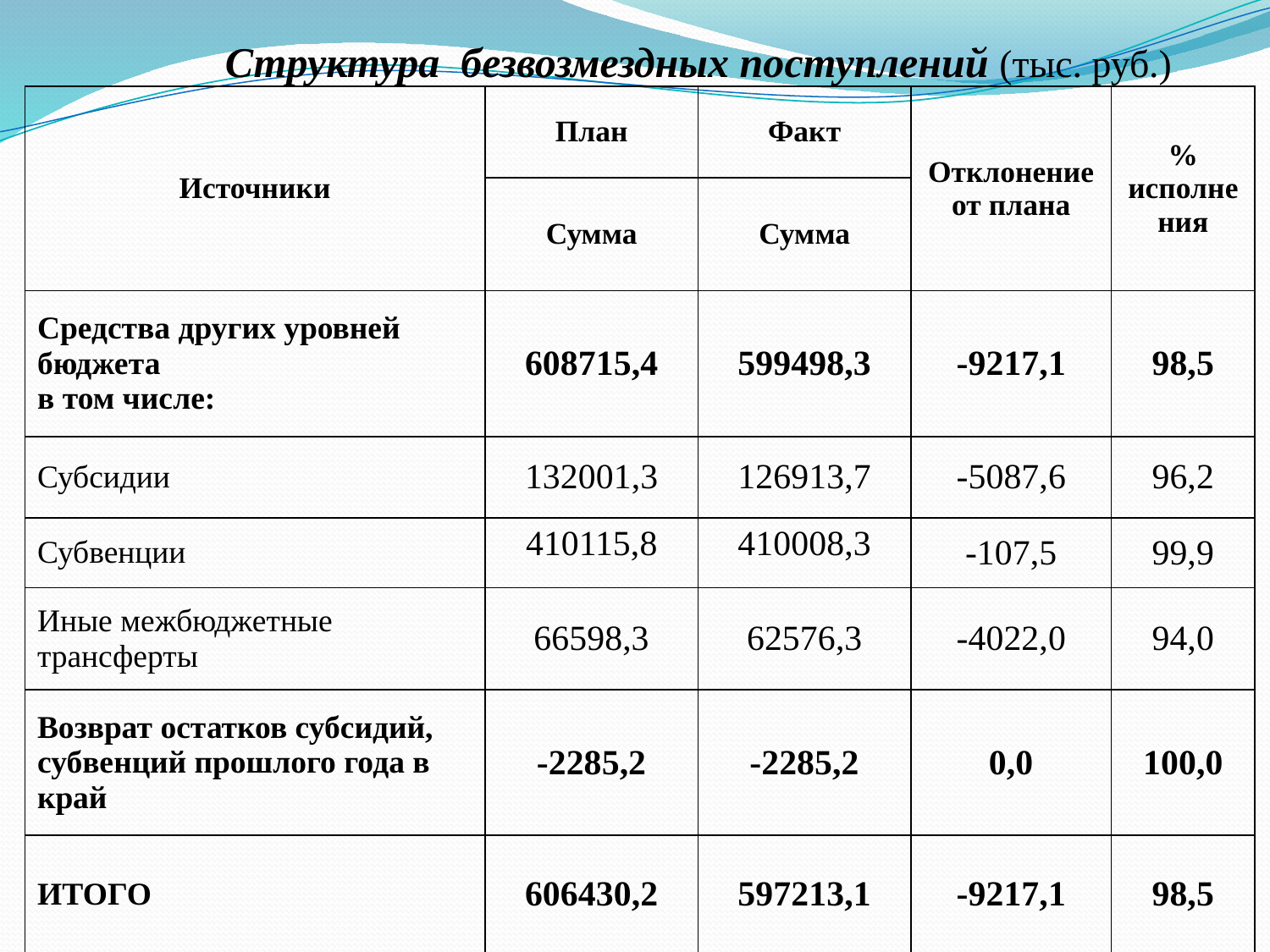

Структура  безвозмездных поступлений (тыс. руб.)
| Источники | План | Факт | Отклонение от плана | % исполнения |
| --- | --- | --- | --- | --- |
|  | Сумма | Сумма |  |  |
| Средства других уровней бюджета в том числе: | 608715,4 | 599498,3 | -9217,1 | 98,5 |
| Субсидии | 132001,3 | 126913,7 | -5087,6 | 96,2 |
| Субвенции | 410115,8 | 410008,3 | -107,5 | 99,9 |
| Иные межбюджетные трансферты | 66598,3 | 62576,3 | -4022,0 | 94,0 |
| Возврат остатков субсидий, субвенций прошлого года в край | -2285,2 | -2285,2 | 0,0 | 100,0 |
| ИТОГО | 606430,2 | 597213,1 | -9217,1 | 98,5 |